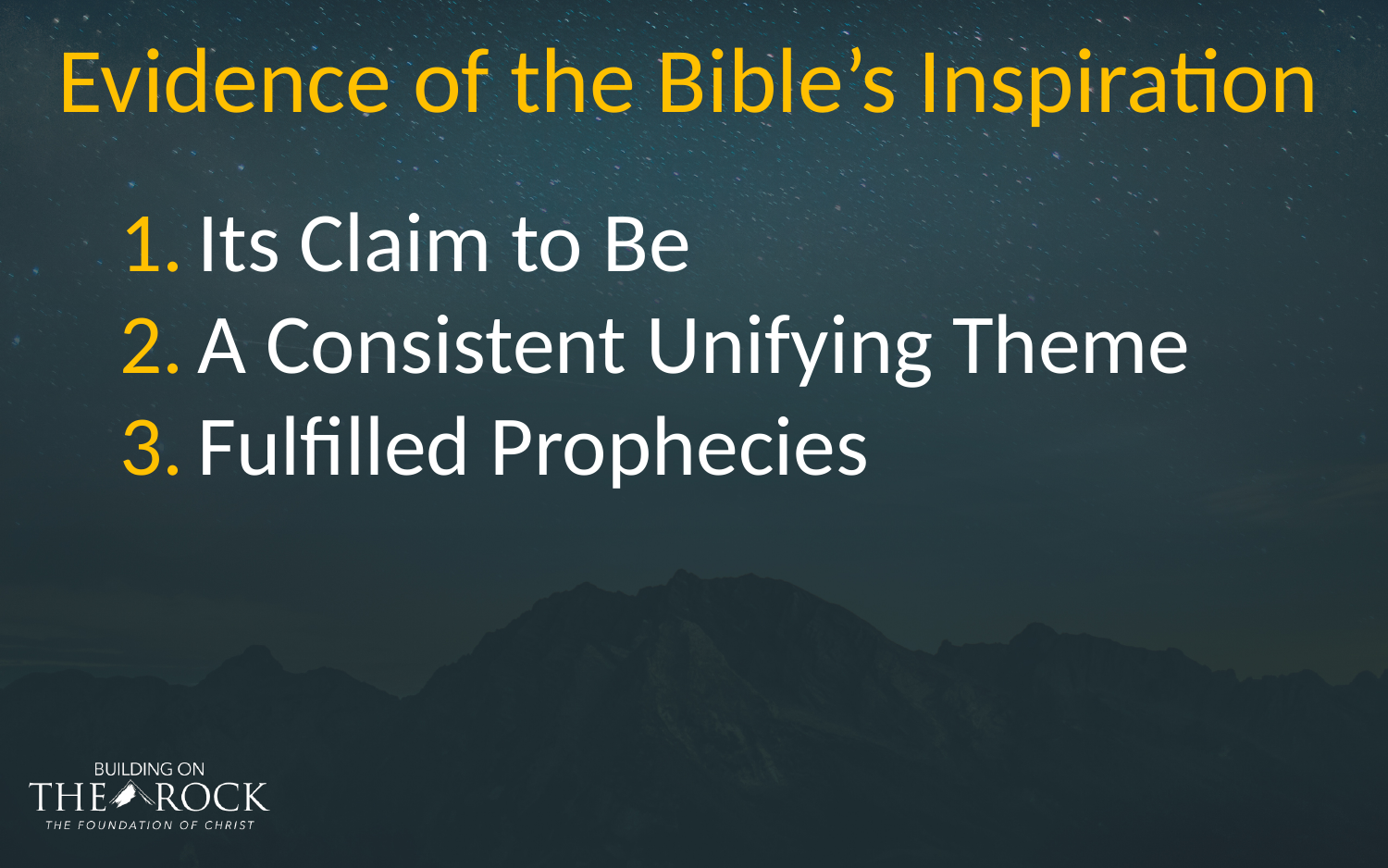

Evidence of the Bible’s Inspiration
Its Claim to Be
A Consistent Unifying Theme
Fulfilled Prophecies